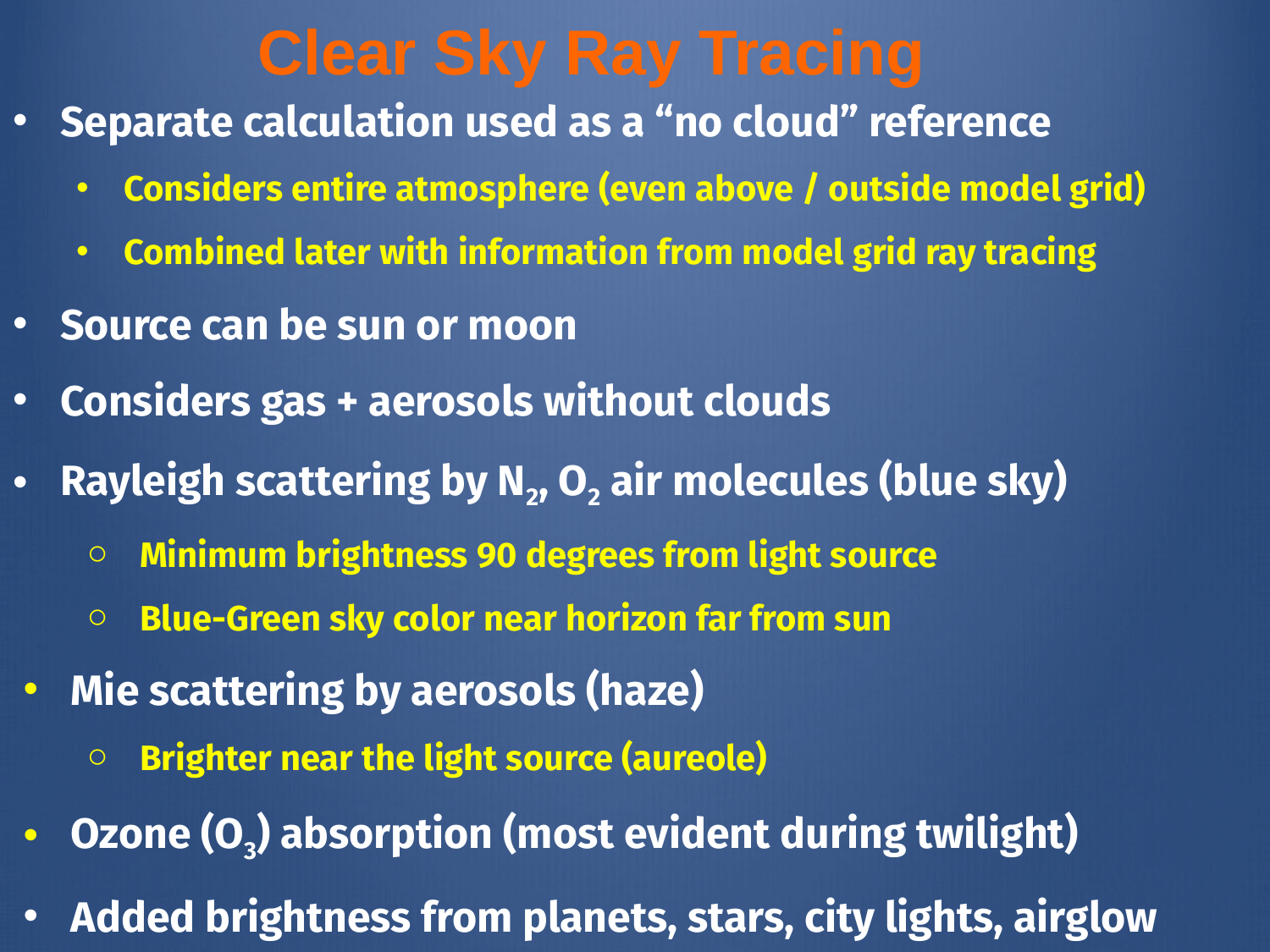

# Clear Sky Ray Tracing

Separate calculation used as a “no cloud” reference
Considers entire atmosphere (even above / outside model grid)
Combined later with information from model grid ray tracing
Source can be sun or moon
Considers gas + aerosols without clouds
Rayleigh scattering by N2, O2 air molecules (blue sky)
Minimum brightness 90 degrees from light source
Blue-Green sky color near horizon far from sun
Mie scattering by aerosols (haze)
Brighter near the light source (aureole)
Ozone (O3) absorption (most evident during twilight)
Added brightness from planets, stars, city lights, airglow